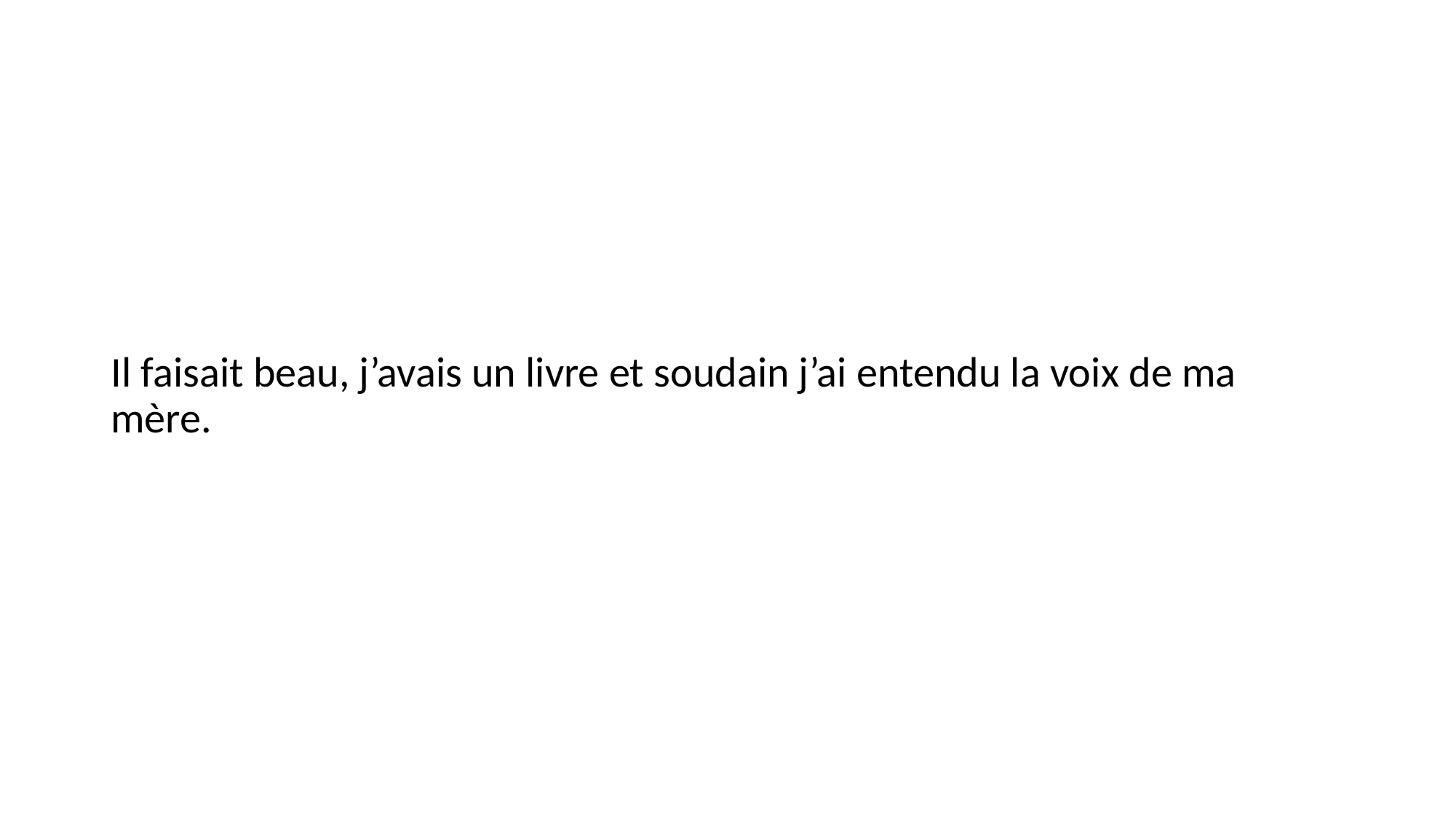

#

Il faisait beau, j’avais un livre et soudain j’ai entendu la voix de ma mère.